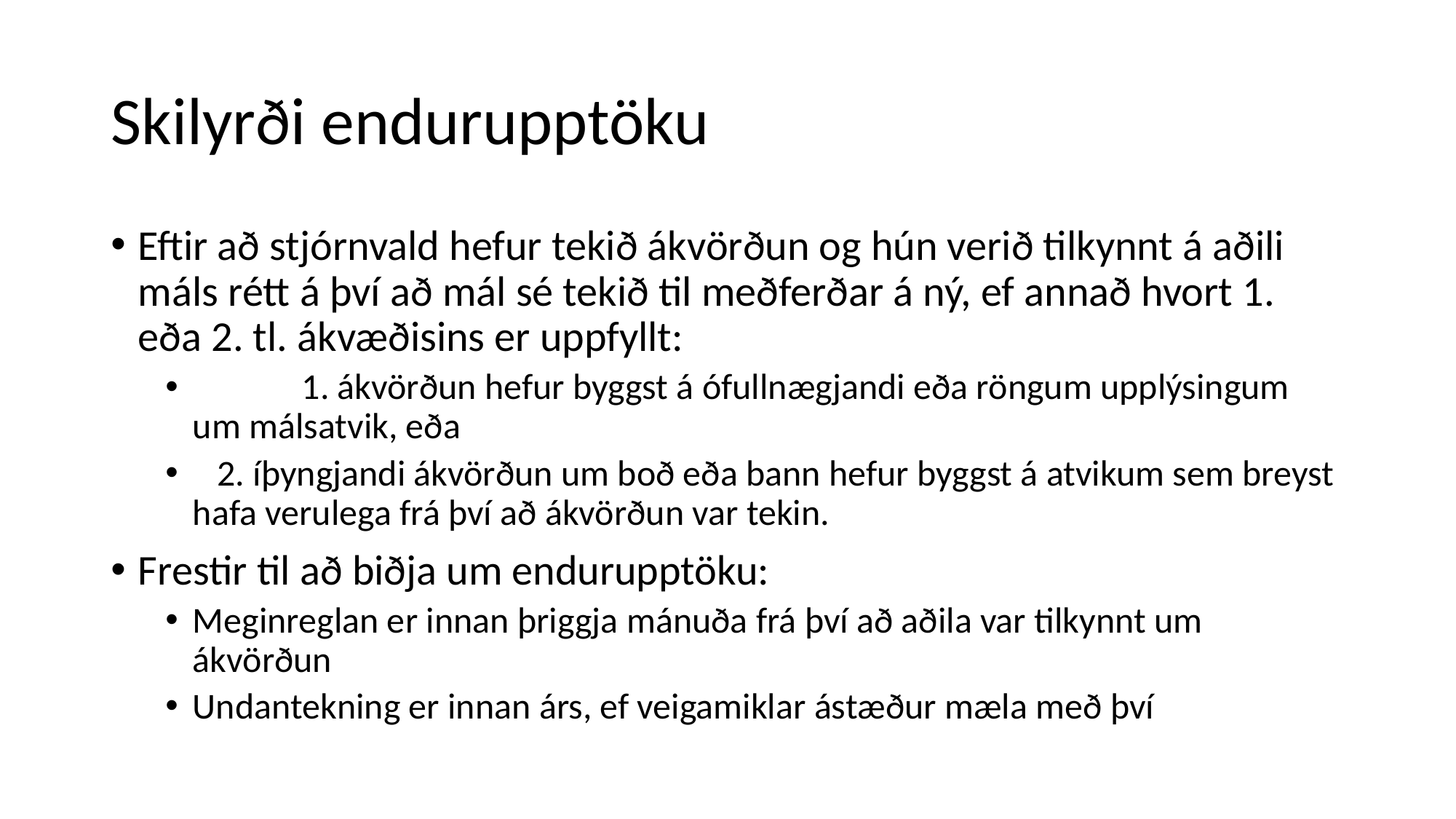

# Skilyrði endurupptöku
Eftir að stjórnvald hefur tekið ákvörðun og hún verið tilkynnt á aðili máls rétt á því að mál sé tekið til meðferðar á ný, ef annað hvort 1. eða 2. tl. ákvæðisins er uppfyllt:
 	1. ákvörðun hefur byggst á ófullnægjandi eða röngum upplýsingum um málsatvik, eða
   2. íþyngjandi ákvörðun um boð eða bann hefur byggst á atvikum sem breyst hafa verulega frá því að ákvörðun var tekin.
Frestir til að biðja um endurupptöku:
Meginreglan er innan þriggja mánuða frá því að aðila var tilkynnt um ákvörðun
Undantekning er innan árs, ef veigamiklar ástæður mæla með því